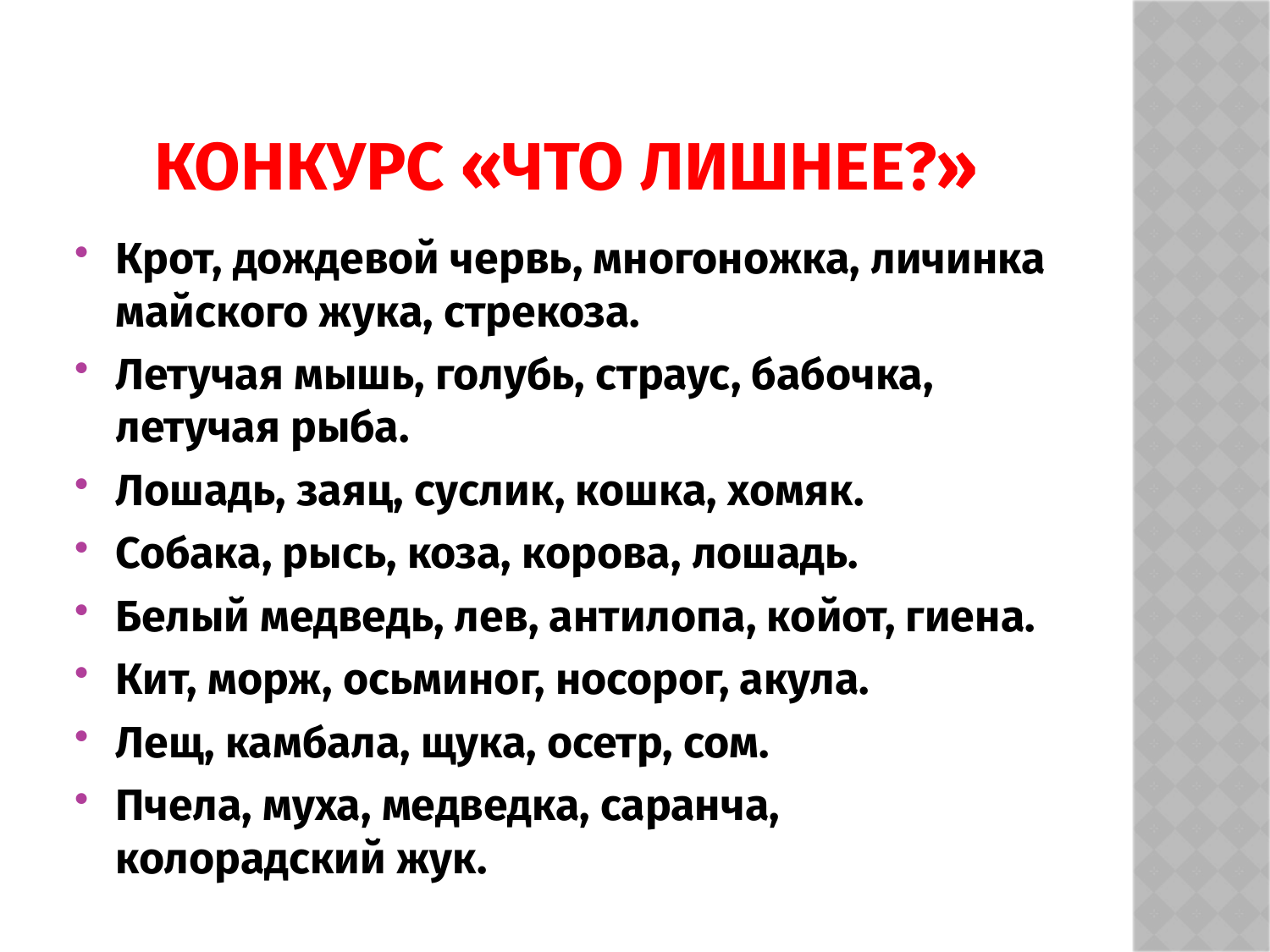

# КОНКУРС «ЧТО ЛИШНЕЕ?»
Крот, дождевой червь, многоножка, личинка майского жука, стрекоза.
Летучая мышь, голубь, страус, бабочка, летучая рыба.
Лошадь, заяц, суслик, кошка, хомяк.
Собака, рысь, коза, корова, лошадь.
Белый медведь, лев, антилопа, койот, гиена.
Кит, морж, осьминог, носорог, акула.
Лещ, камбала, щука, осетр, сом.
Пчела, муха, медведка, саранча, колорадский жук.